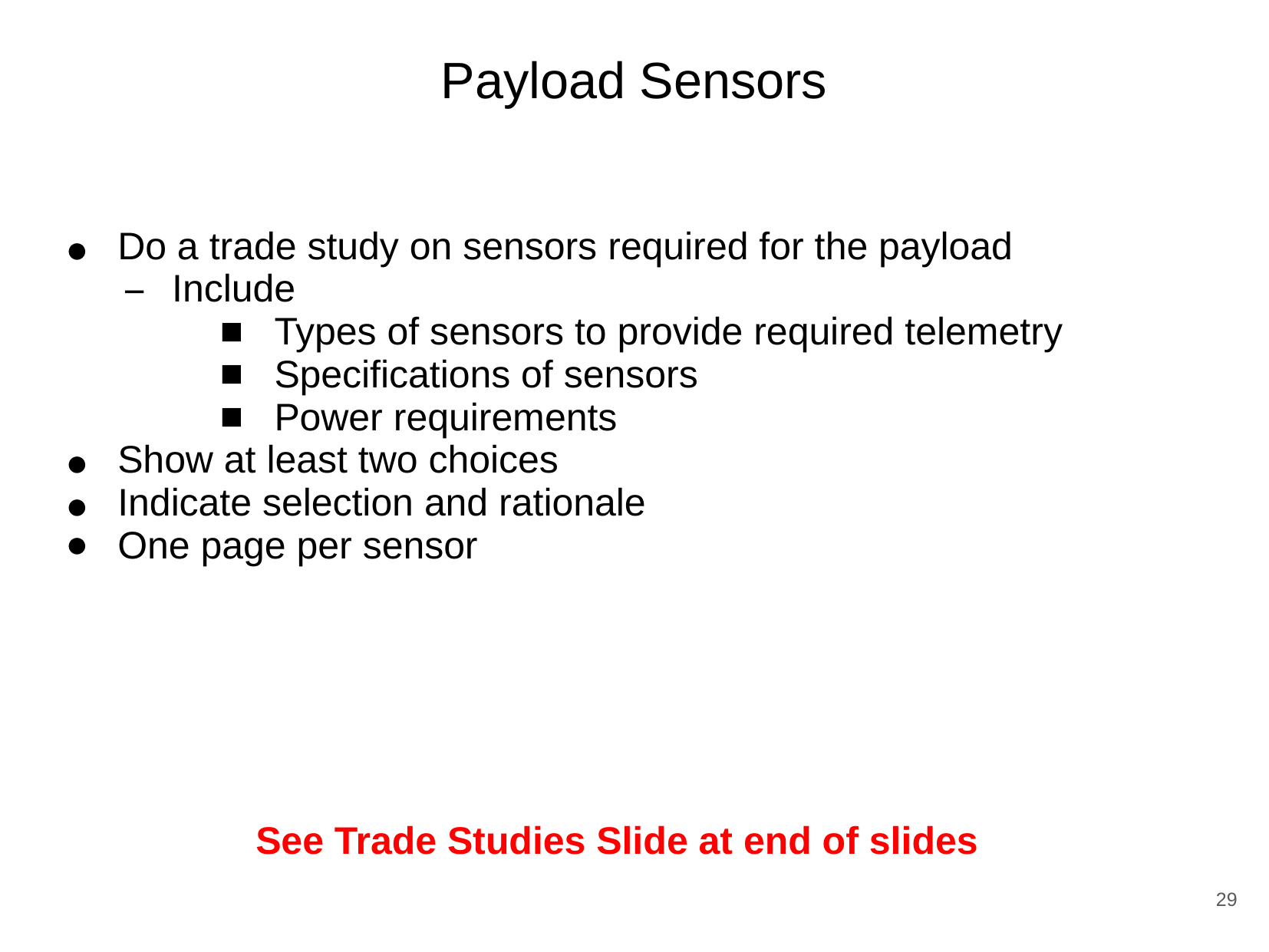

# Payload Sensors
Do a trade study on sensors required for the payload
Include
Types of sensors to provide required telemetry
Specifications of sensors
Power requirements
Show at least two choices
Indicate selection and rationale
One page per sensor
See Trade Studies Slide at end of slides
29